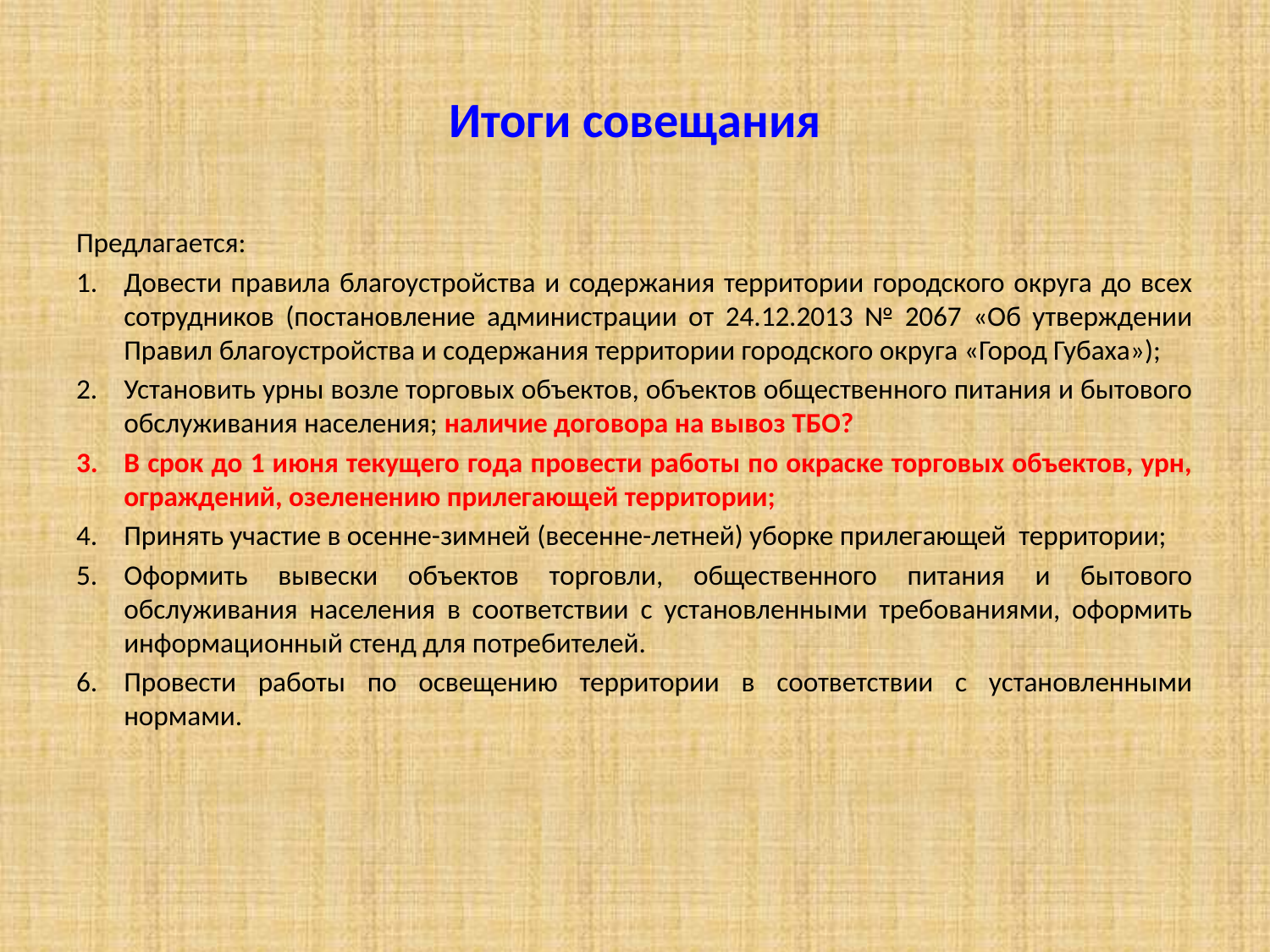

# Итоги совещания
Предлагается:
Довести правила благоустройства и содержания территории городского округа до всех сотрудников (постановление администрации от 24.12.2013 № 2067 «Об утверждении Правил благоустройства и содержания территории городского округа «Город Губаха»);
Установить урны возле торговых объектов, объектов общественного питания и бытового обслуживания населения; наличие договора на вывоз ТБО?
В срок до 1 июня текущего года провести работы по окраске торговых объектов, урн, ограждений, озеленению прилегающей территории;
Принять участие в осенне-зимней (весенне-летней) уборке прилегающей  территории;
Оформить вывески объектов торговли, общественного питания и бытового обслуживания населения в соответствии с установленными требованиями, оформить информационный стенд для потребителей.
Провести работы по освещению территории в соответствии с установленными нормами.